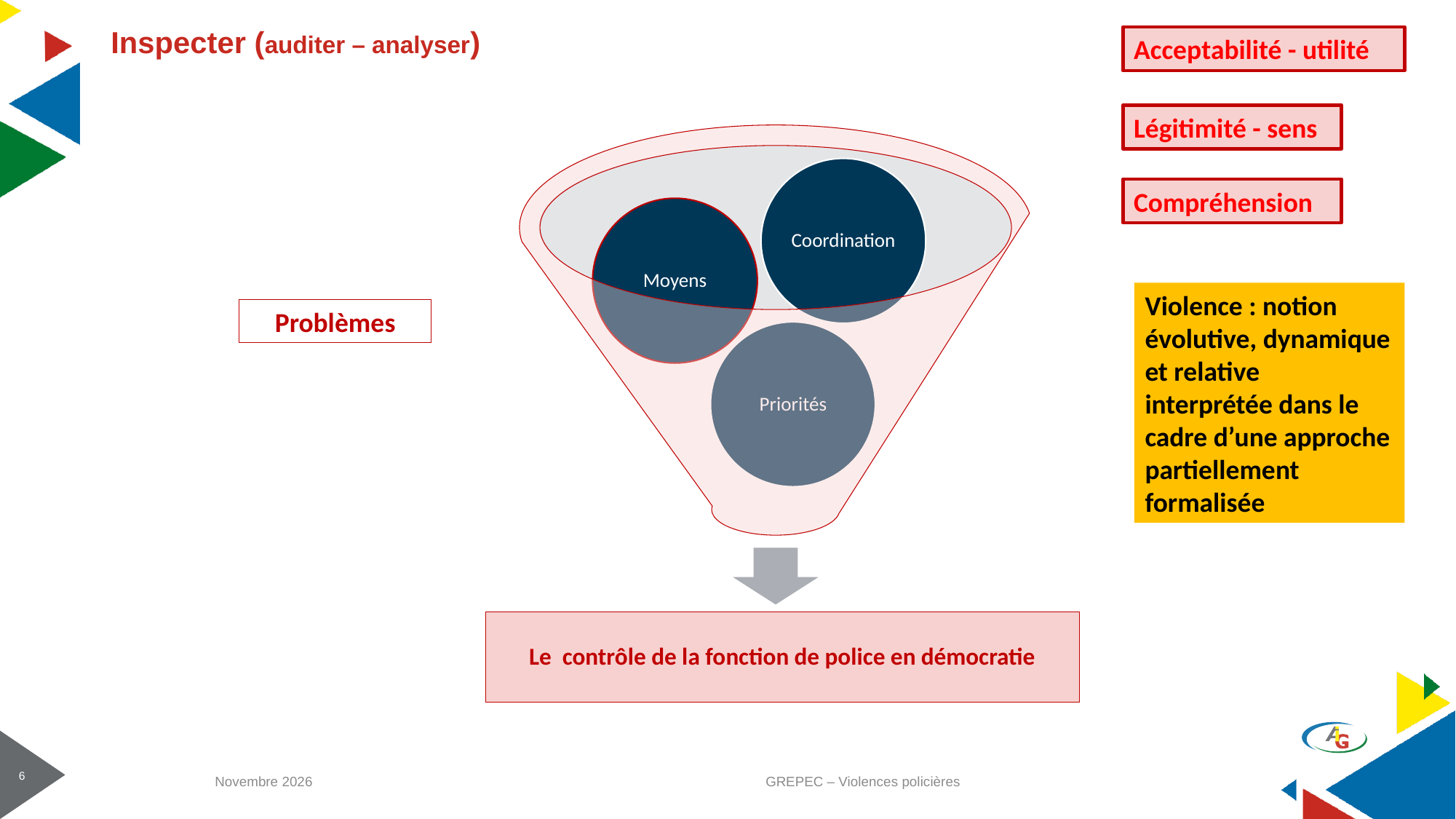

# Inspecter (auditer – analyser)
Acceptabilité - utilité
Légitimité - sens
Le  contrôle de la fonction de police en démocratie
Priorités
Moyens
Coordination
Compréhension
Violence : notion évolutive, dynamique et relative interprétée dans le cadre d’une approche partiellement formalisée
Problèmes
Novembre 2026
GREPEC – Violences policières